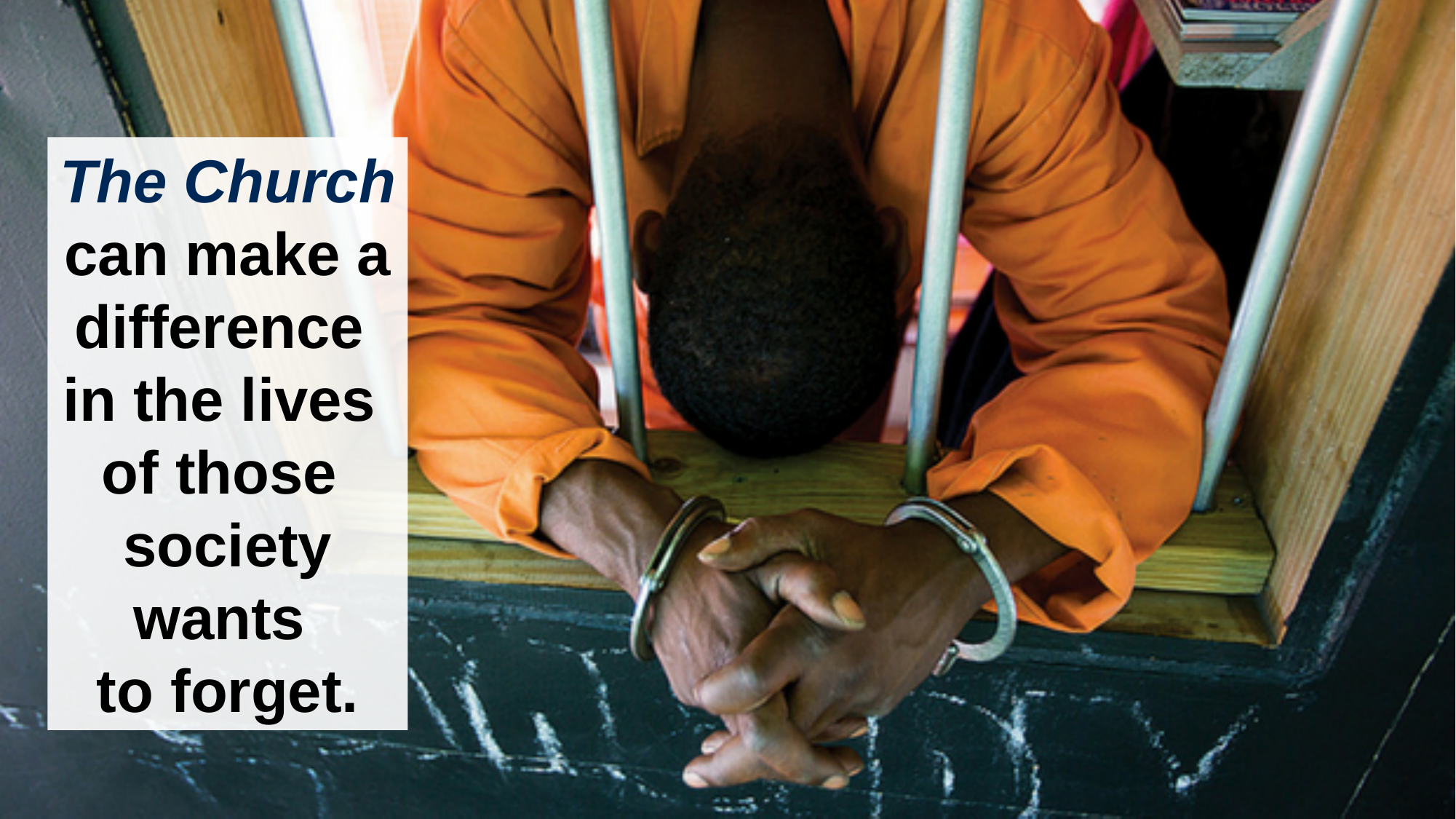

The Church can make a difference
in the lives
of those
society wants
to forget.